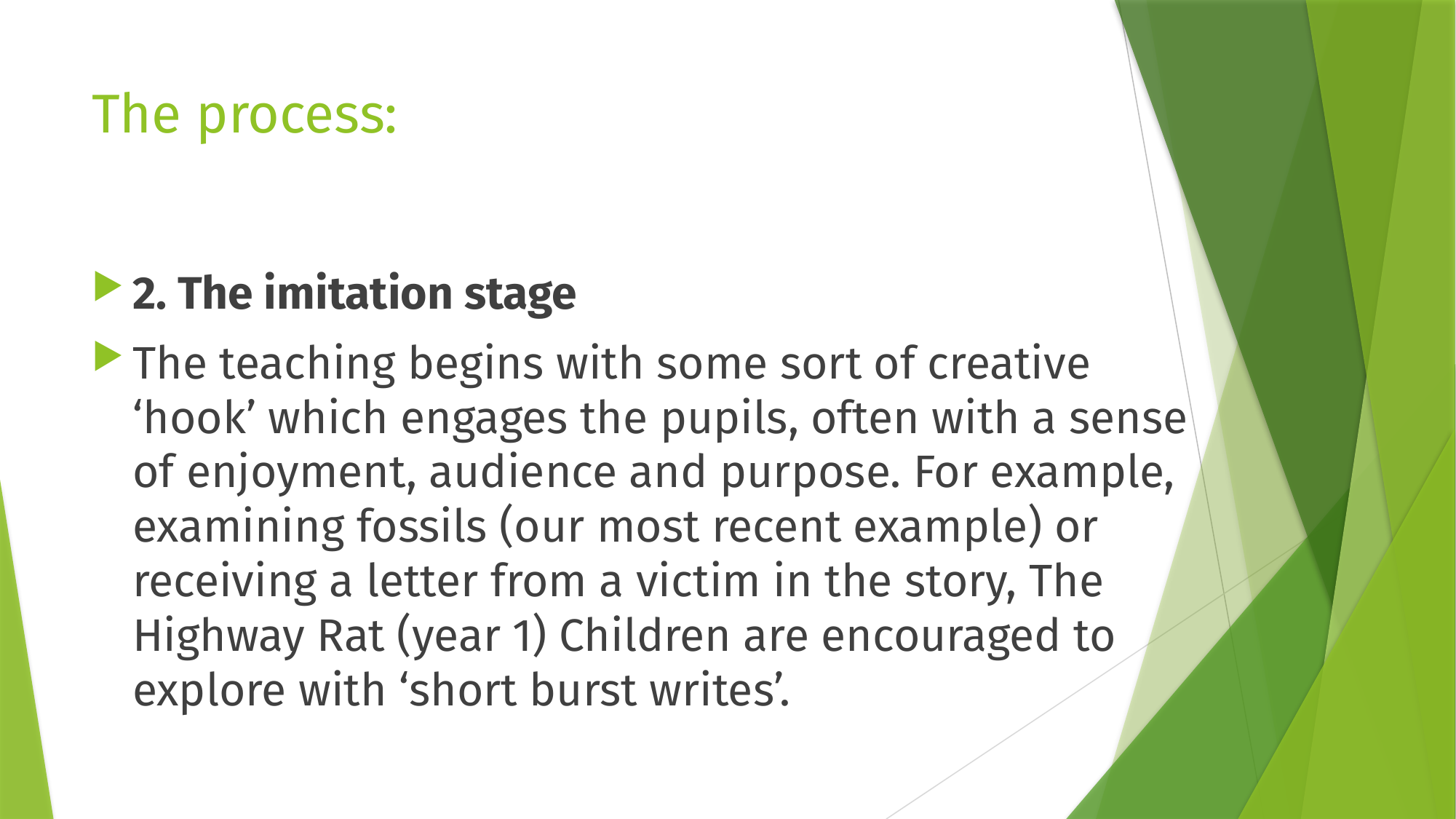

# The process:
2. The imitation stage
The teaching begins with some sort of creative ‘hook’ which engages the pupils, often with a sense of enjoyment, audience and purpose. For example, examining fossils (our most recent example) or receiving a letter from a victim in the story, The Highway Rat (year 1) Children are encouraged to explore with ‘short burst writes’.